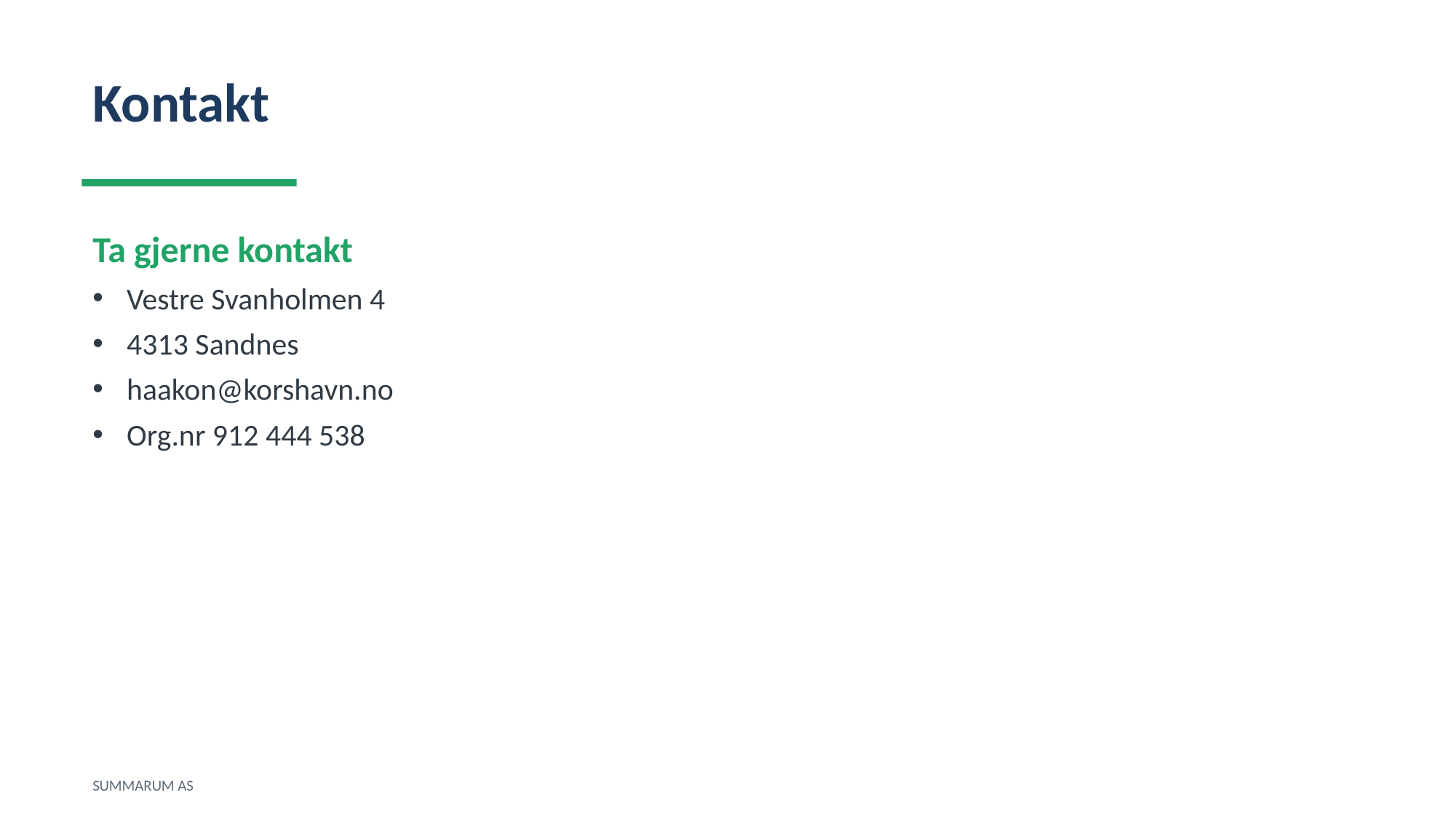

Kontakt

Ta gjerne kontakt
Vestre Svanholmen 4
4313 Sandnes
haakon@korshavn.no
Org.nr 912 444 538
SUMMARUM AS